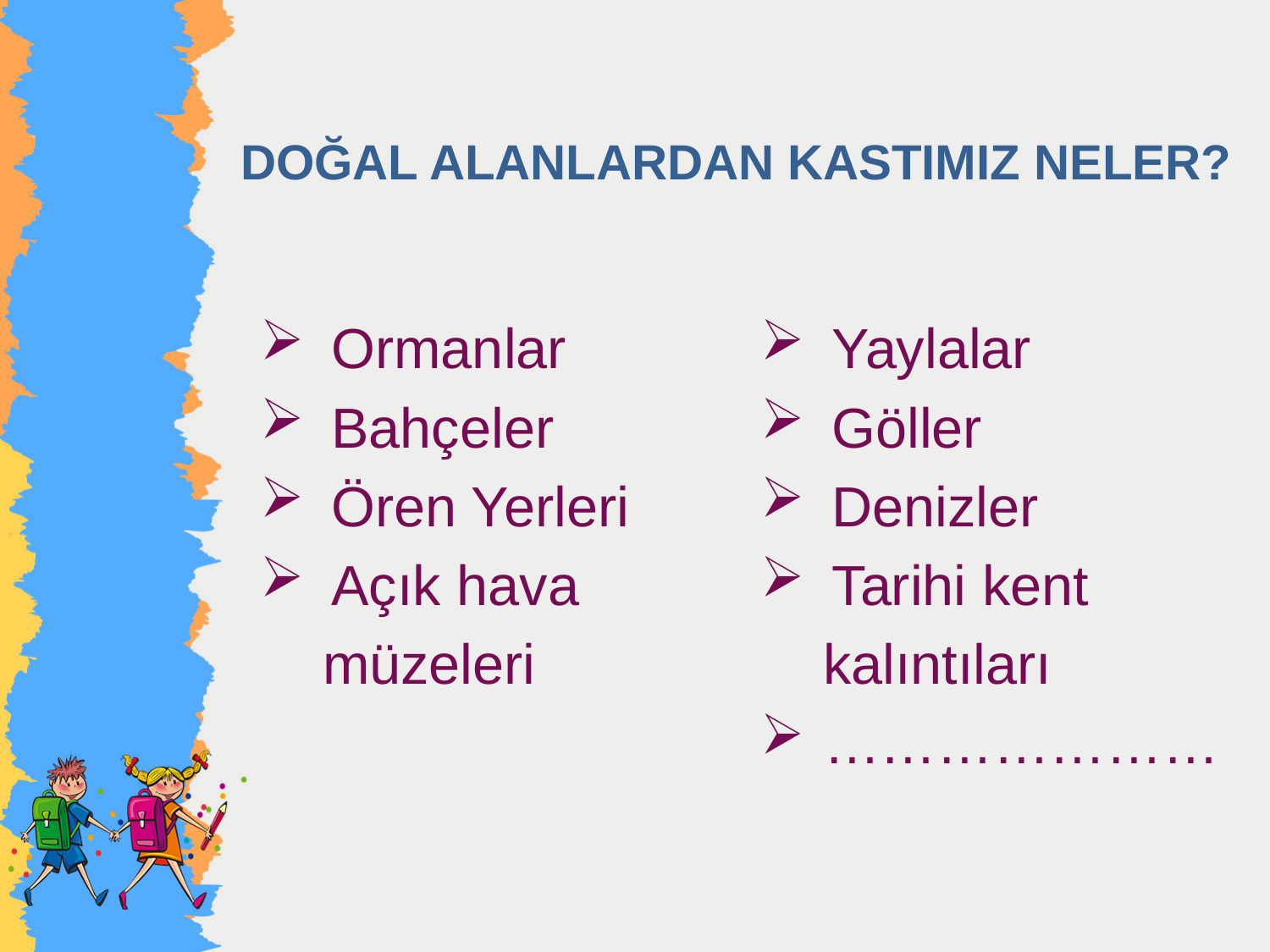

# DOĞAL ALANLARDAN KASTIMIZ NELER?
Ormanlar
Bahçeler
Ören Yerleri
Açık hava
    müzeleri

Yaylalar
Göller
Denizler
Tarihi kent
    kalıntıları
…………………